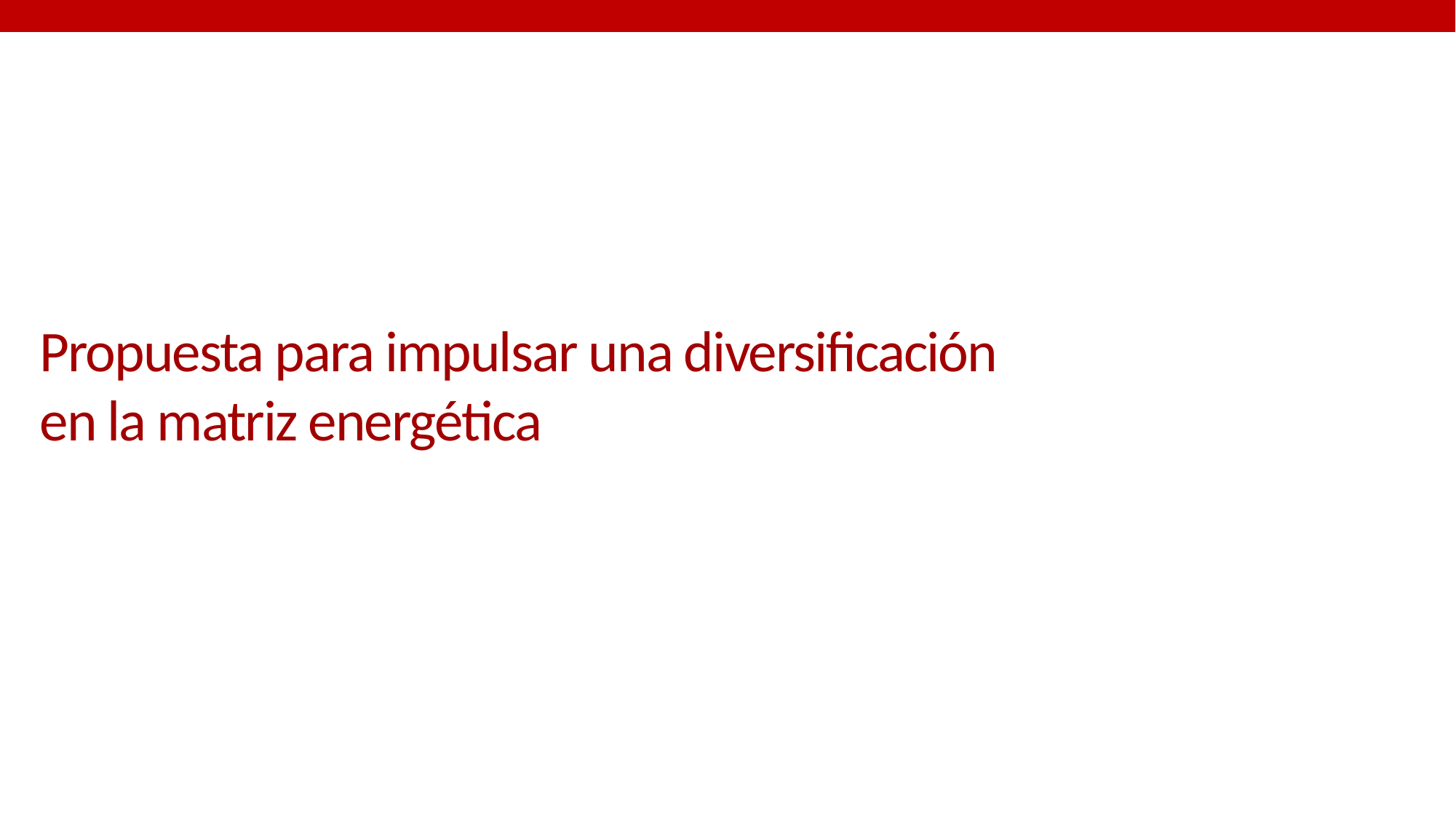

Propuesta para impulsar una diversificación
en la matriz energética